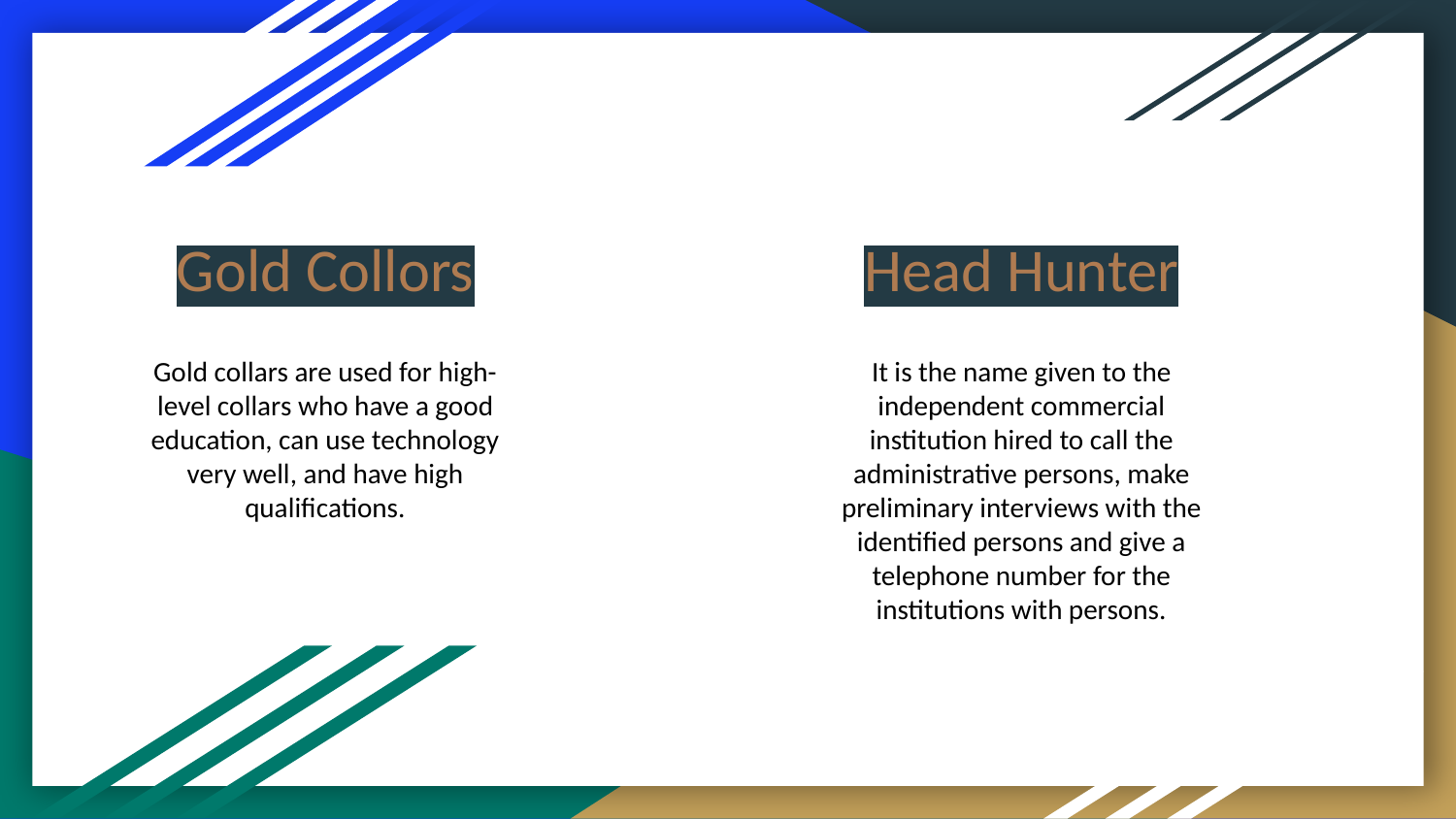

Head Hunter
Gold Collors

It is the name given to the independent commercial institution hired to call the administrative persons, make preliminary interviews with the identified persons and give a telephone number for the institutions with persons.
Gold collars are used for high-level collars who have a good education, can use technology very well, and have high qualifications.